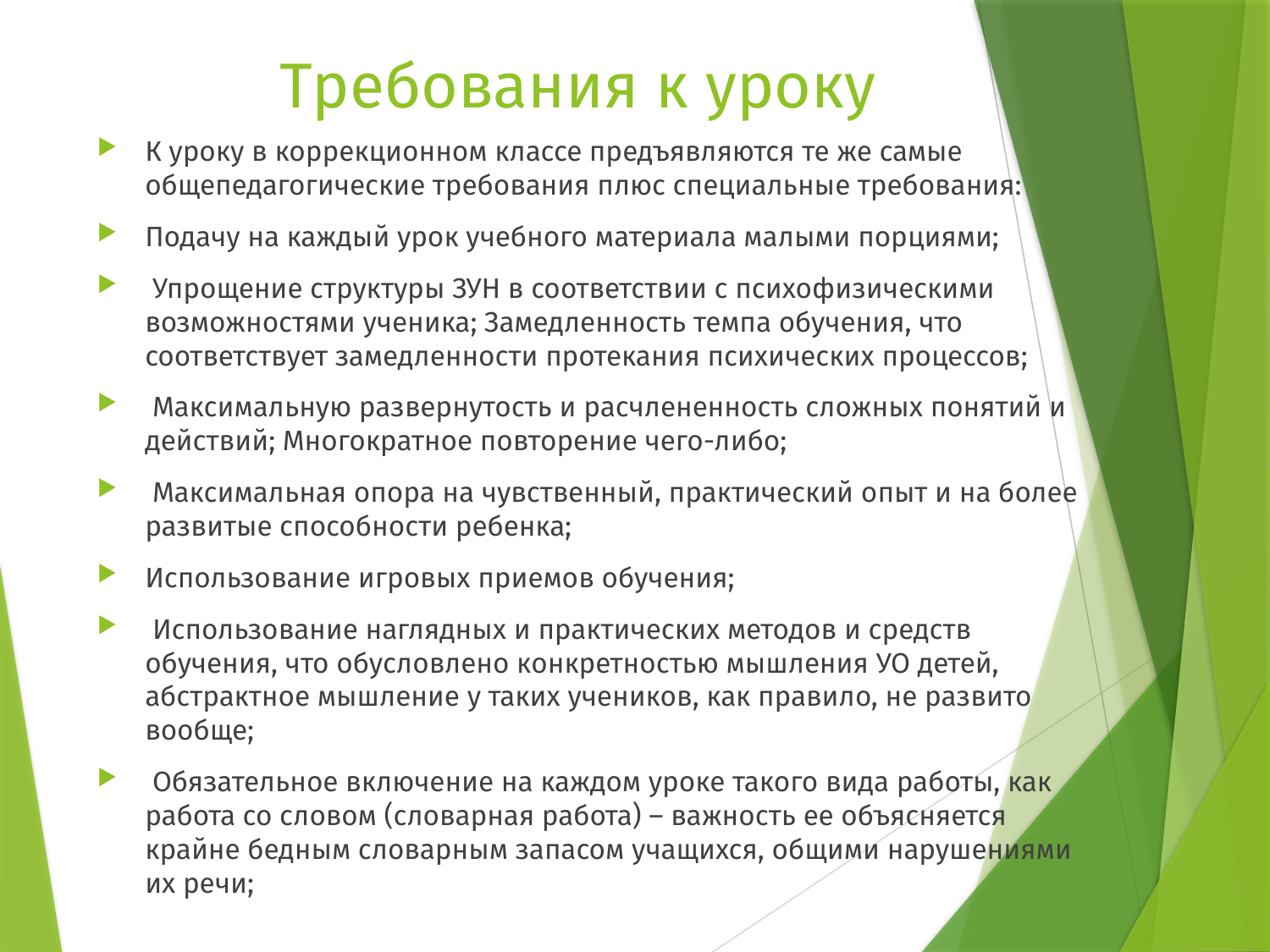

# Требования к уроку
К уроку в коррекционном классе предъявляются те же самые общепедагогические требования плюс специальные требования:
Подачу на каждый урок учебного материала малыми порциями;
 Упрощение структуры ЗУН в соответствии с психофизическими возможностями ученика; Замедленность темпа обучения, что соответствует замедленности протекания психических процессов;
 Максимальную развернутость и расчлененность сложных понятий и действий; Многократное повторение чего-либо;
 Максимальная опора на чувственный, практический опыт и на более развитые способности ребенка;
Использование игровых приемов обучения;
 Использование наглядных и практических методов и средств обучения, что обусловлено конкретностью мышления УО детей, абстрактное мышление у таких учеников, как правило, не развито вообще;
 Обязательное включение на каждом уроке такого вида работы, как работа со словом (словарная работа) – важность ее объясняется крайне бедным словарным запасом учащихся, общими нарушениями их речи;